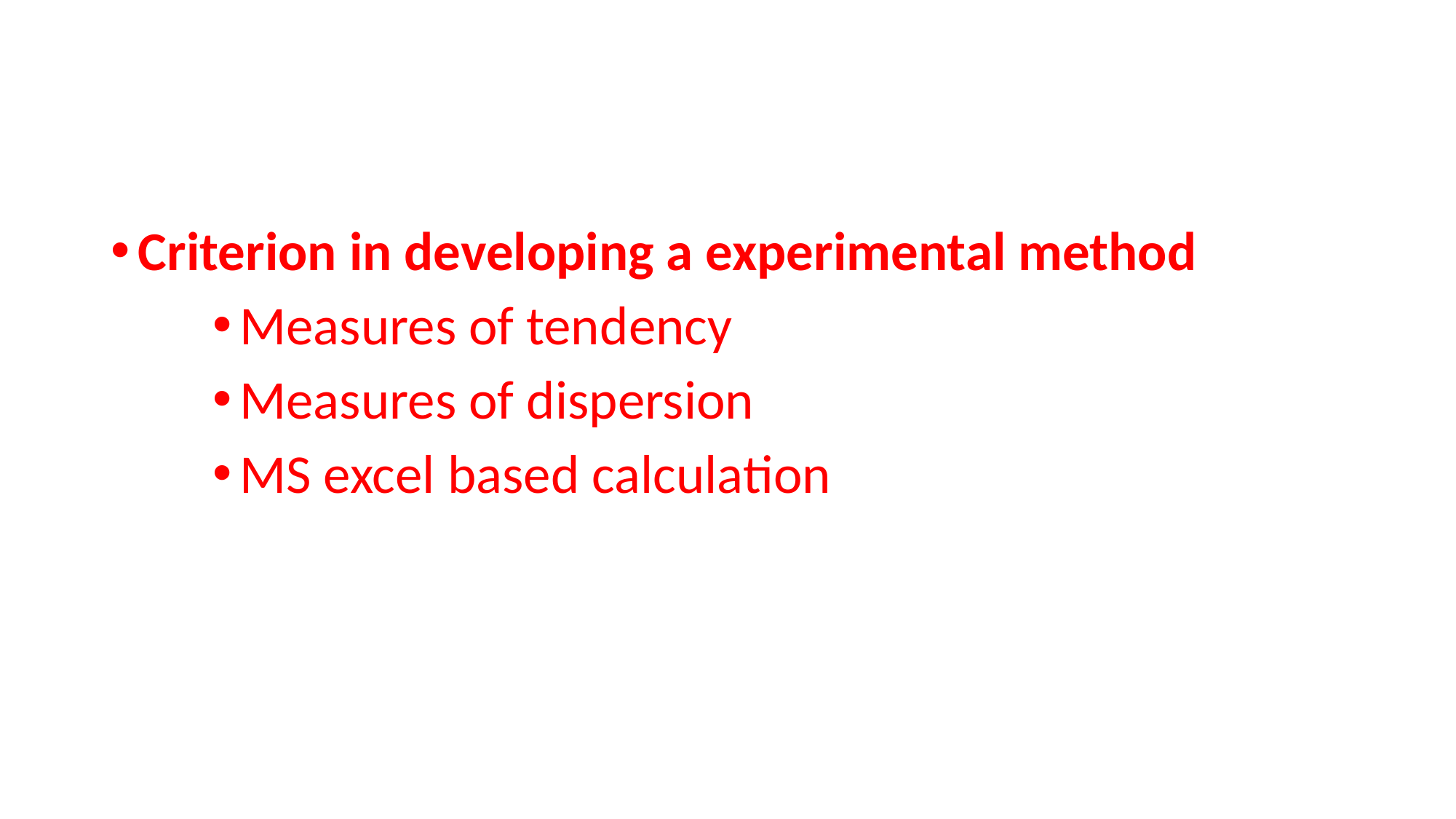

#
Criterion in developing a experimental method
Measures of tendency
Measures of dispersion
MS excel based calculation